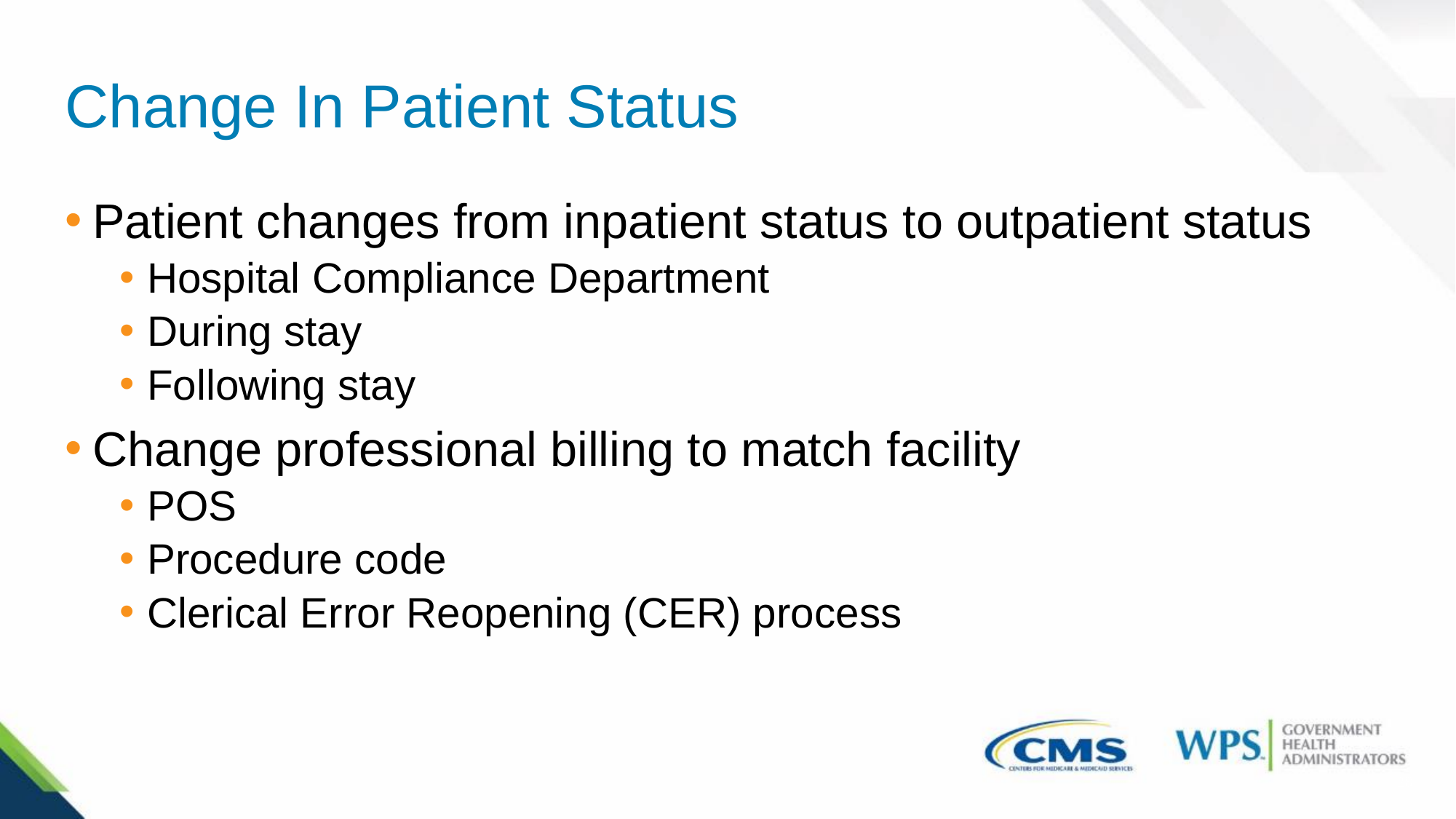

# Change In Patient Status
Patient changes from inpatient status to outpatient status
Hospital Compliance Department
During stay
Following stay
Change professional billing to match facility
POS
Procedure code
Clerical Error Reopening (CER) process